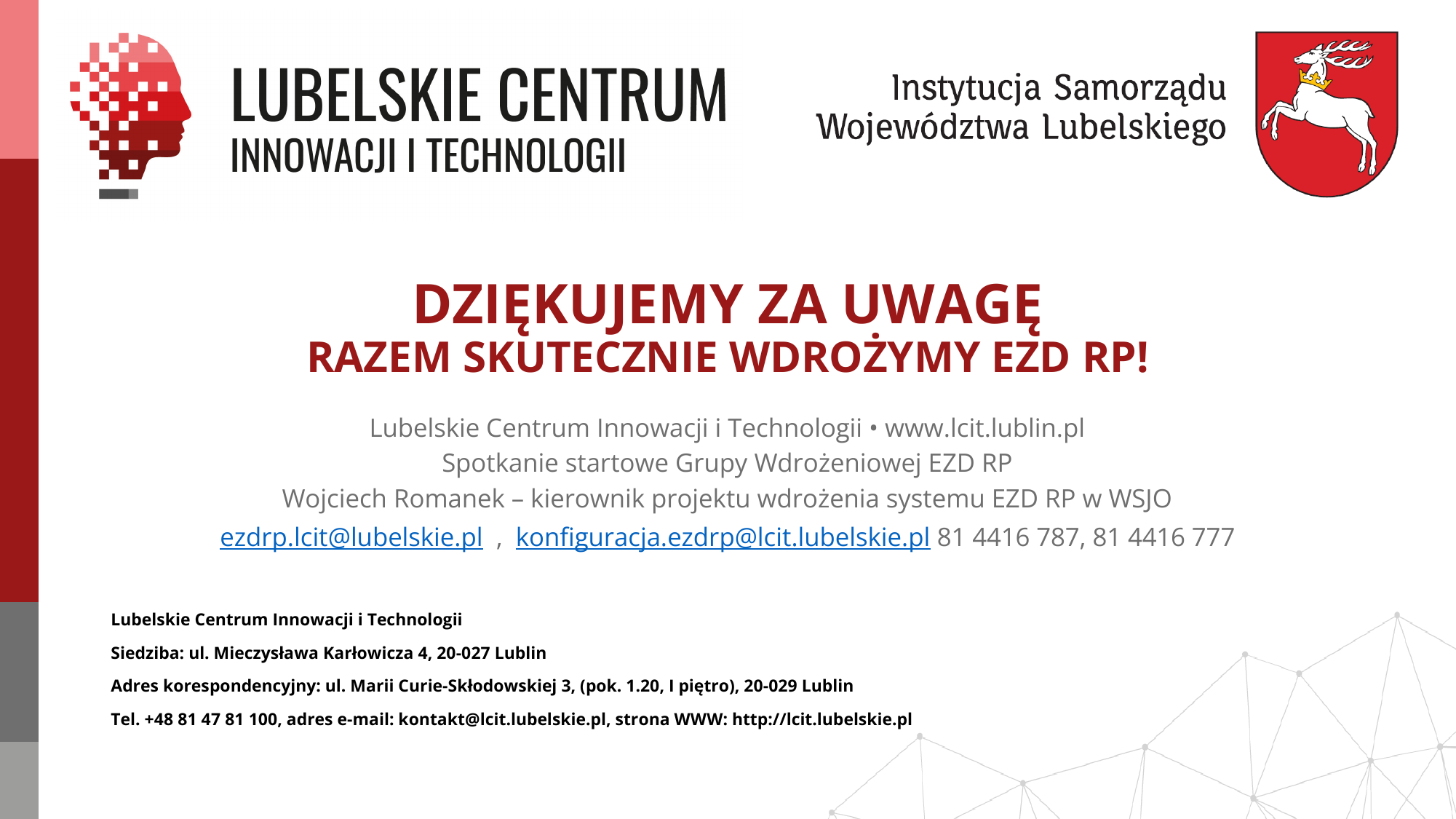

# DZIĘKUJEMY ZA UWAGĘ
RAZEM SKUTECZNIE WDROŻYMY EZD RP!
Lubelskie Centrum Innowacji i Technologii • www.lcit.lublin.pl
Spotkanie startowe Grupy Wdrożeniowej EZD RP
Wojciech Romanek – kierownik projektu wdrożenia systemu EZD RP w WSJO
ezdrp.lcit@lubelskie.pl  ,  konfiguracja.ezdrp@lcit.lubelskie.pl 81 4416 787, 81 4416 777